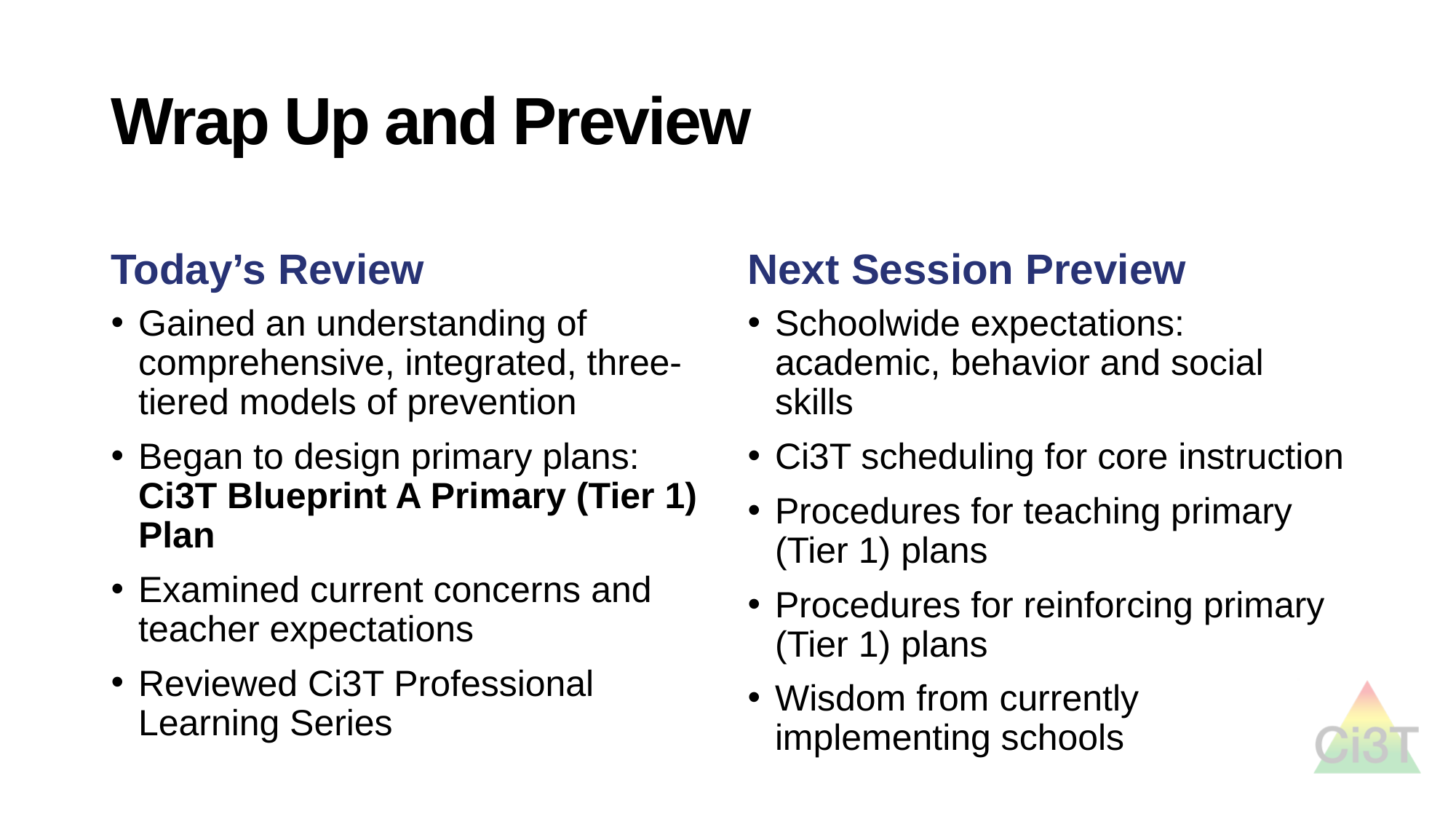

# Wrap Up and Preview
Today’s Review
Next Session Preview
Gained an understanding of comprehensive, integrated, three-tiered models of prevention
Began to design primary plans:   Ci3T Blueprint A Primary (Tier 1) Plan
Examined current concerns and teacher expectations
Reviewed Ci3T Professional Learning Series
Schoolwide expectations:  academic, behavior and social skills
Ci3T scheduling for core instruction
Procedures for teaching primary (Tier 1) plans
Procedures for reinforcing primary (Tier 1) plans
Wisdom from currently implementing schools